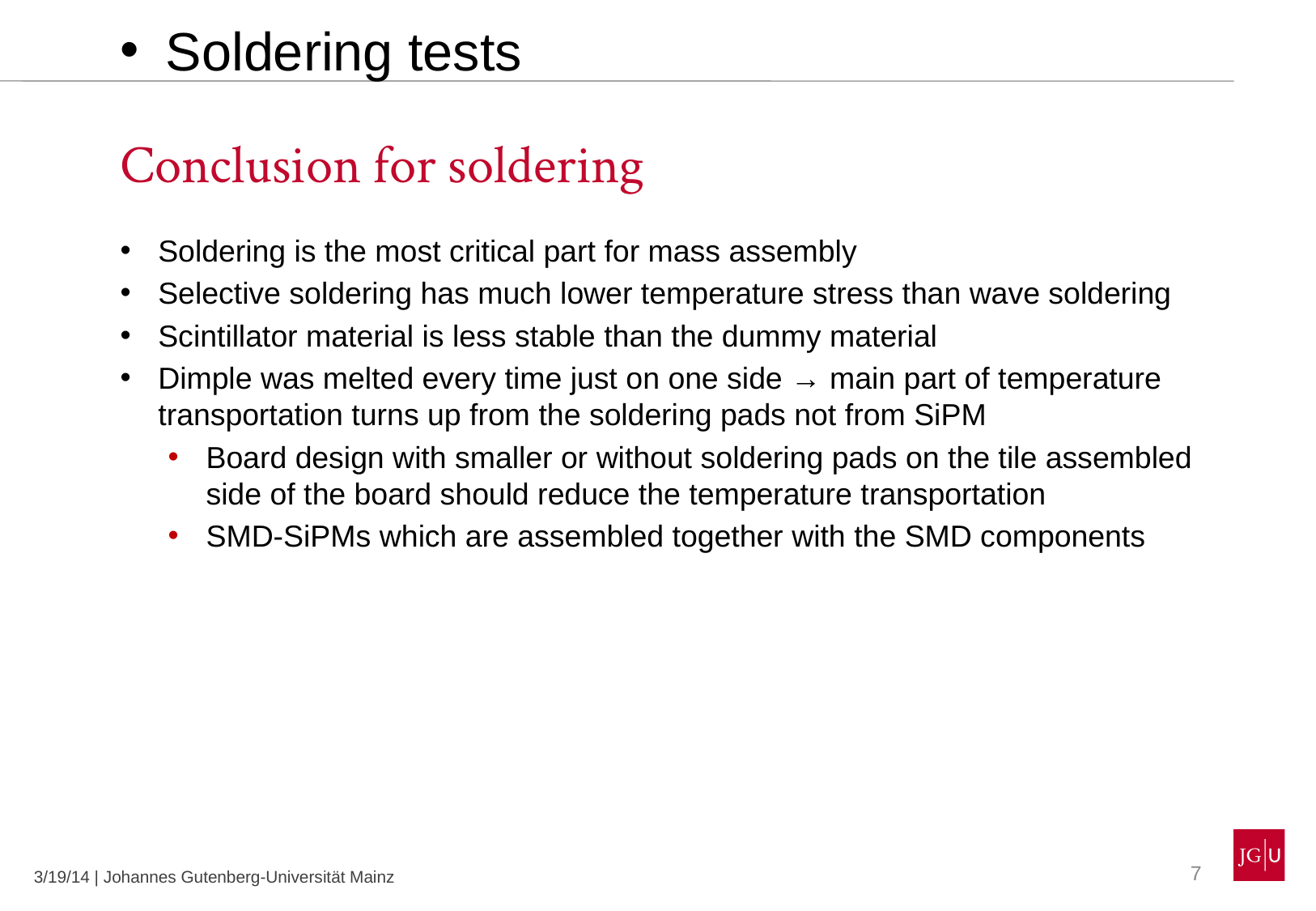

Soldering tests
Conclusion for soldering
Soldering is the most critical part for mass assembly
Selective soldering has much lower temperature stress than wave soldering
Scintillator material is less stable than the dummy material
Dimple was melted every time just on one side → main part of temperature transportation turns up from the soldering pads not from SiPM
Board design with smaller or without soldering pads on the tile assembled side of the board should reduce the temperature transportation
SMD-SiPMs which are assembled together with the SMD components

7